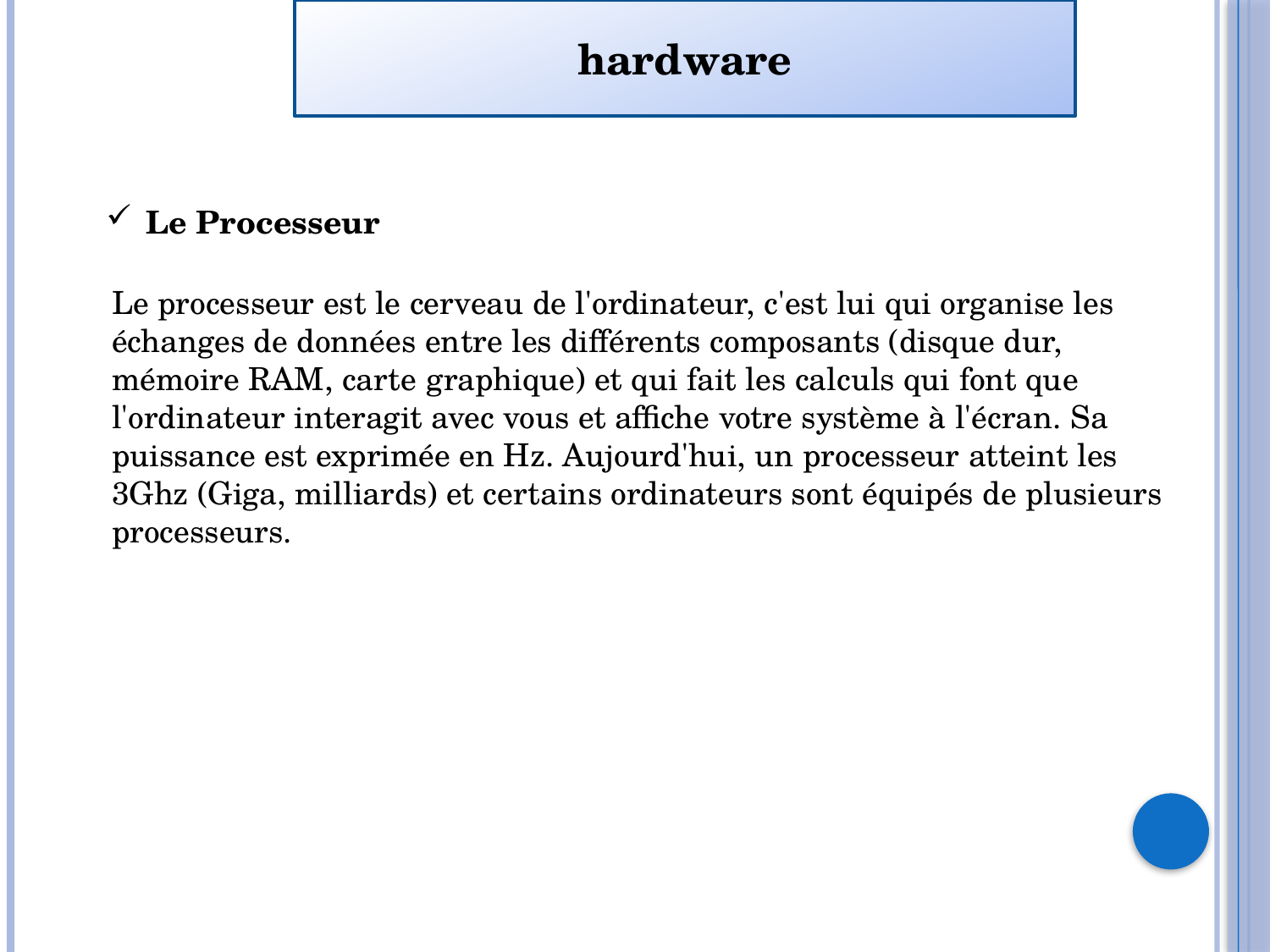

hardware

Le Processeur
Le processeur est le cerveau de l'ordinateur, c'est lui qui organise les échanges de données entre les différents composants (disque dur, mémoire RAM, carte graphique) et qui fait les calculs qui font que l'ordinateur interagit avec vous et affiche votre système à l'écran. Sa puissance est exprimée en Hz. Aujourd'hui, un processeur atteint les 3Ghz (Giga, milliards) et certains ordinateurs sont équipés de plusieurs processeurs.